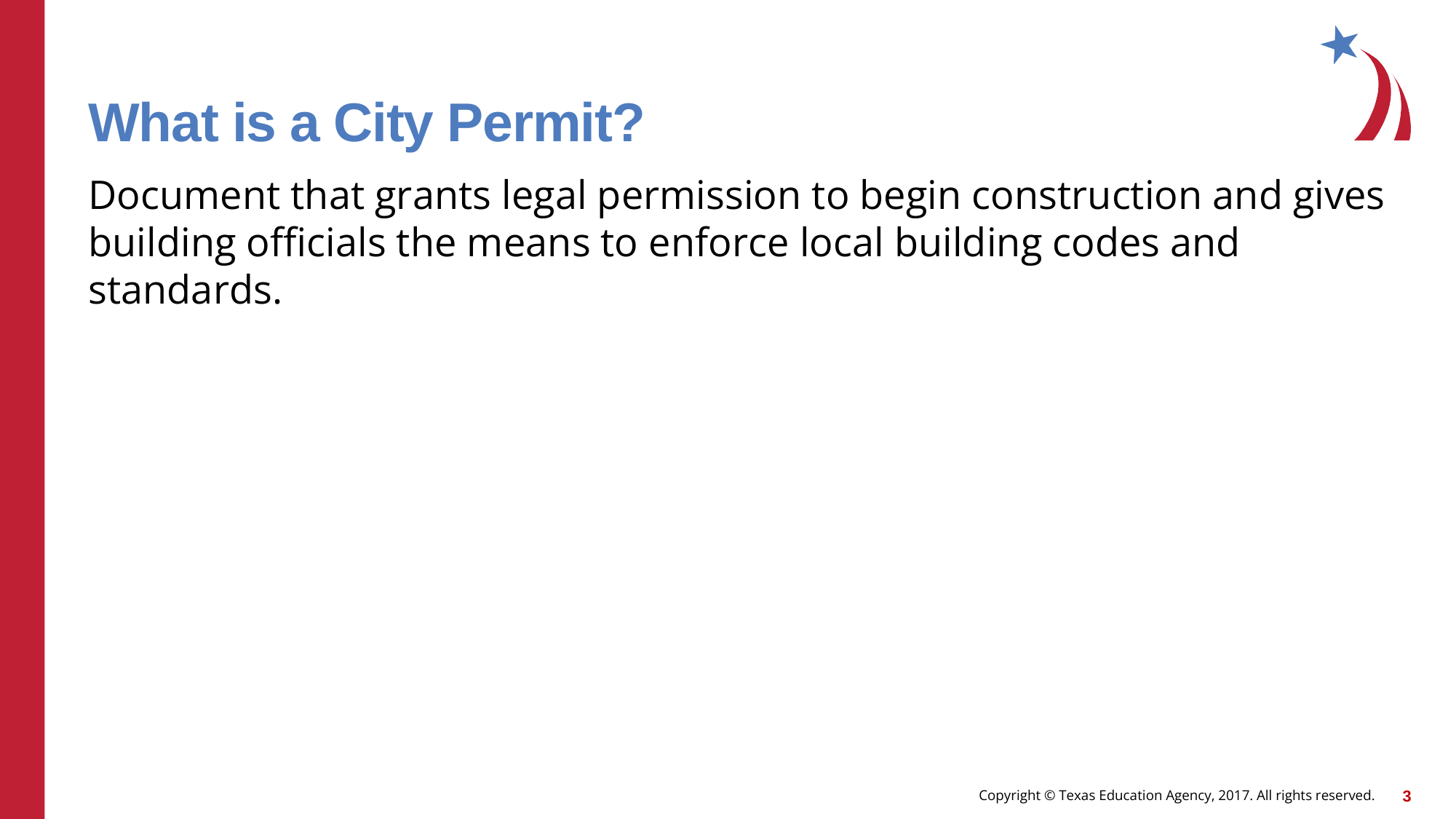

# What is a City Permit?
Document that grants legal permission to begin construction and gives building officials the means to enforce local building codes and standards.